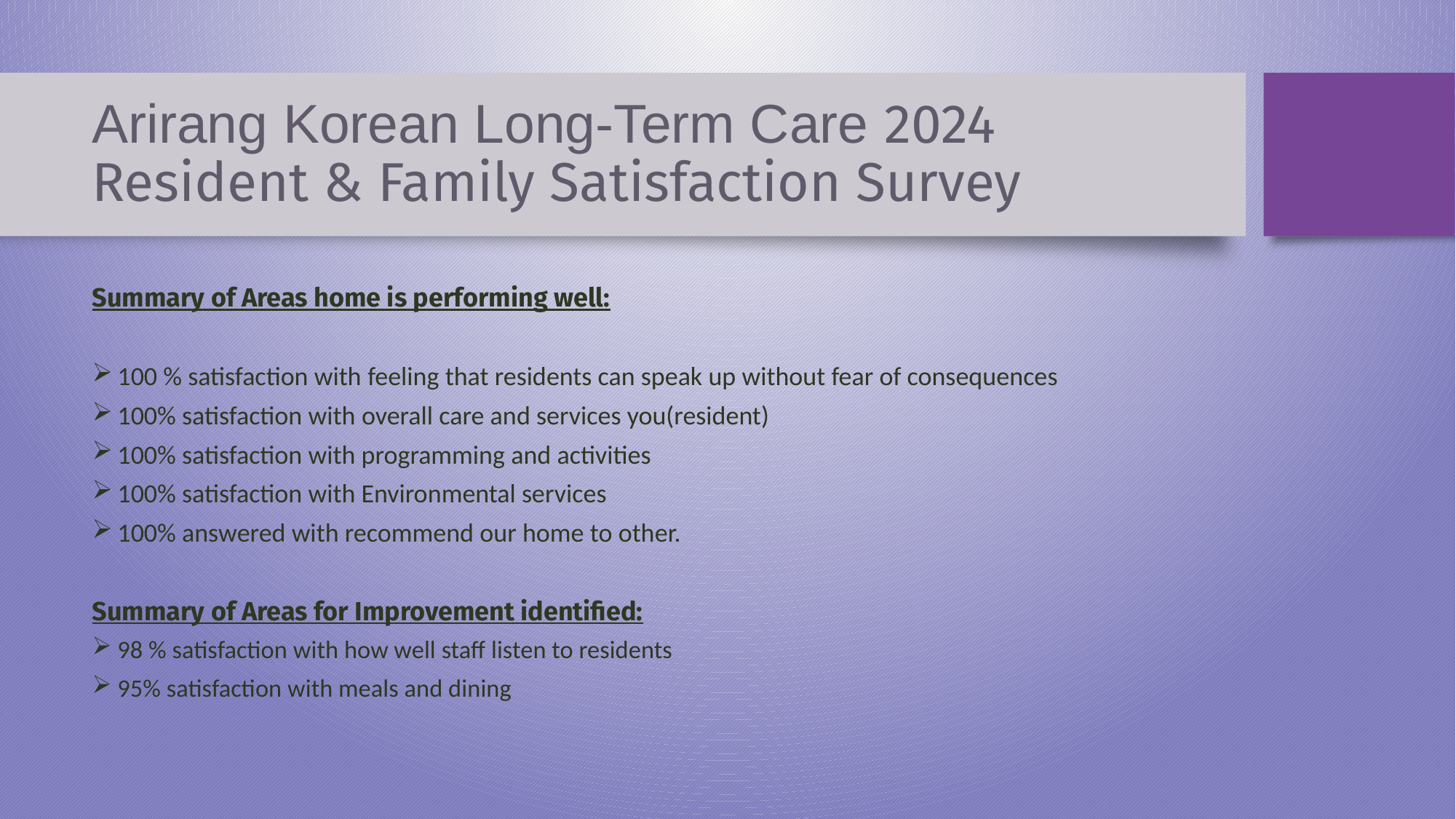

# Arirang Korean Long-Term Care 2024 Resident & Family Satisfaction Survey
Summary of Areas home is performing well:

100 % satisfaction with feeling that residents can speak up without fear of consequences
100% satisfaction with overall care and services you(resident)
100% satisfaction with programming and activities
100% satisfaction with Environmental services
100% answered with recommend our home to other.

Summary of Areas for Improvement identified:
98 % satisfaction with how well staff listen to residents
95% satisfaction with meals and dining